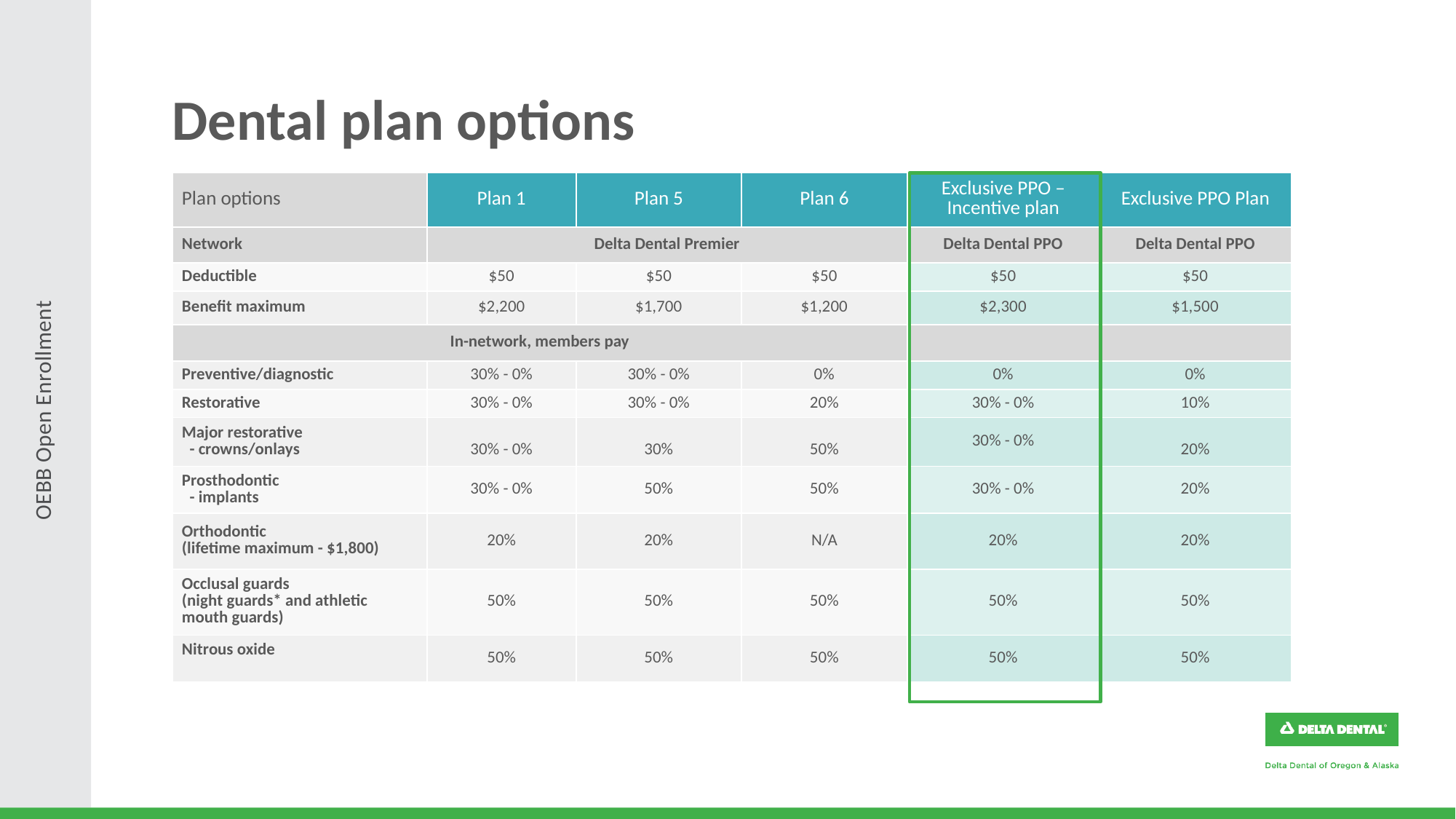

# Dental plan options
| Plan options | Plan 1 | Plan 5 | Plan 6 | Exclusive PPO – Incentive plan | Exclusive PPO Plan |
| --- | --- | --- | --- | --- | --- |
| Network | Delta Dental Premier |  |  | Delta Dental PPO | Delta Dental PPO |
| Deductible | $50 | $50 | $50 | $50 | $50 |
| Benefit maximum | $2,200 | $1,700 | $1,200 | $2,300 | $1,500 |
| In-network, members pay |  |  |  |  |  |
| Preventive/diagnostic | 30% - 0% | 30% - 0% | 0% | 0% | 0% |
| Restorative | 30% - 0% | 30% - 0% | 20% | 30% - 0% | 10% |
| Major restorative - crowns/onlays | 30% - 0% | 30% | 50% | 30% - 0% | 20% |
| Prosthodontic - implants | 30% - 0% | 50% | 50% | 30% - 0% | 20% |
| Orthodontic (lifetime maximum - $1,800) | 20% | 20% | N/A | 20% | 20% |
| Occlusal guards (night guards\* and athletic mouth guards) | 50% | 50% | 50% | 50% | 50% |
| Nitrous oxide | 50% | 50% | 50% | 50% | 50% |